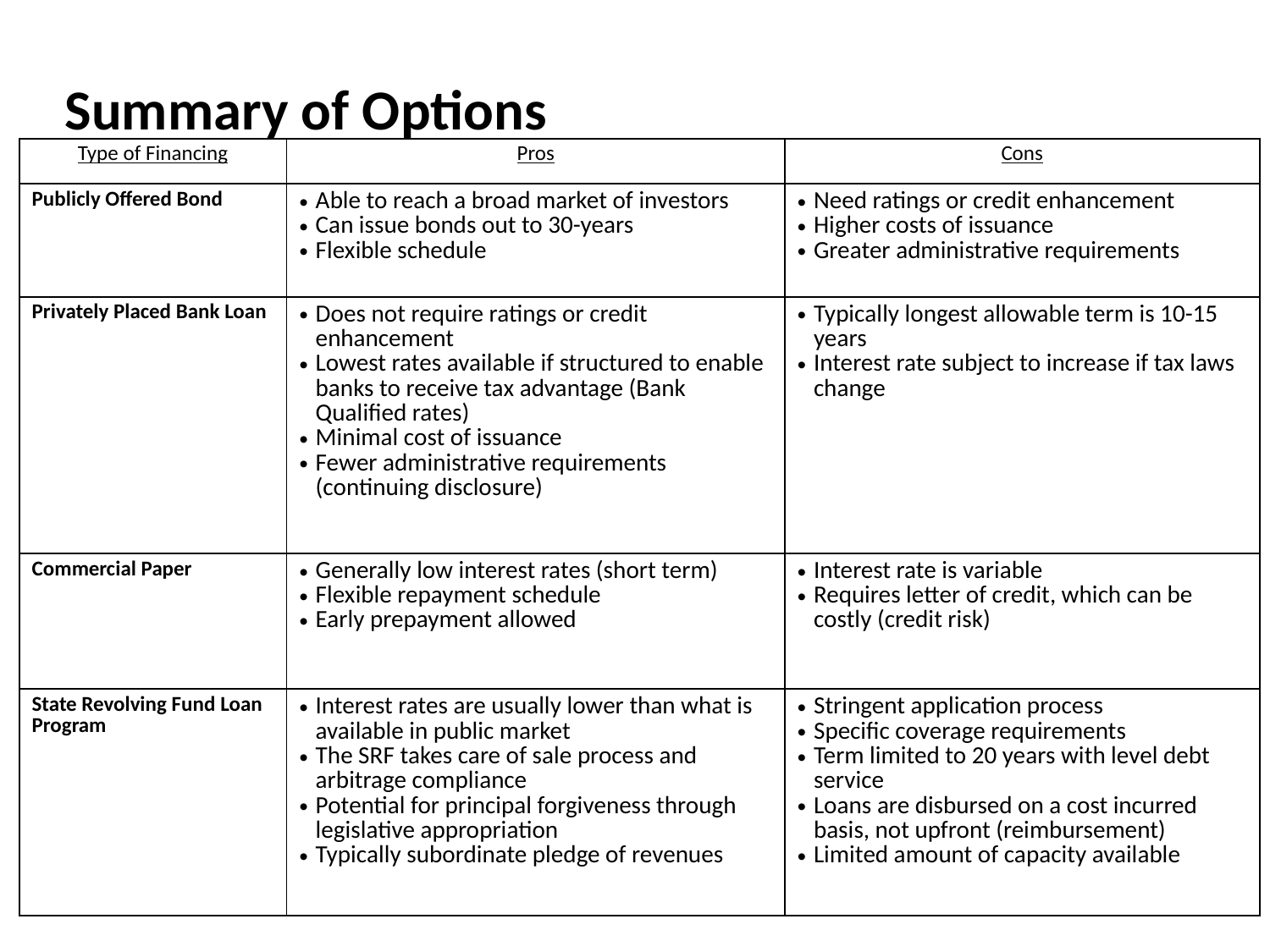

# Summary of Options
| Type of Financing | Pros | Cons |
| --- | --- | --- |
| Publicly Offered Bond | Able to reach a broad market of investors Can issue bonds out to 30-years Flexible schedule | Need ratings or credit enhancement Higher costs of issuance Greater administrative requirements |
| Privately Placed Bank Loan | Does not require ratings or credit enhancement Lowest rates available if structured to enable banks to receive tax advantage (Bank Qualified rates) Minimal cost of issuance Fewer administrative requirements (continuing disclosure) | Typically longest allowable term is 10-15 years Interest rate subject to increase if tax laws change |
| Commercial Paper | Generally low interest rates (short term) Flexible repayment schedule Early prepayment allowed | Interest rate is variable Requires letter of credit, which can be costly (credit risk) |
| State Revolving Fund Loan Program | Interest rates are usually lower than what is available in public market The SRF takes care of sale process and arbitrage compliance Potential for principal forgiveness through legislative appropriation Typically subordinate pledge of revenues | Stringent application process Specific coverage requirements Term limited to 20 years with level debt service Loans are disbursed on a cost incurred basis, not upfront (reimbursement) Limited amount of capacity available |

6
6